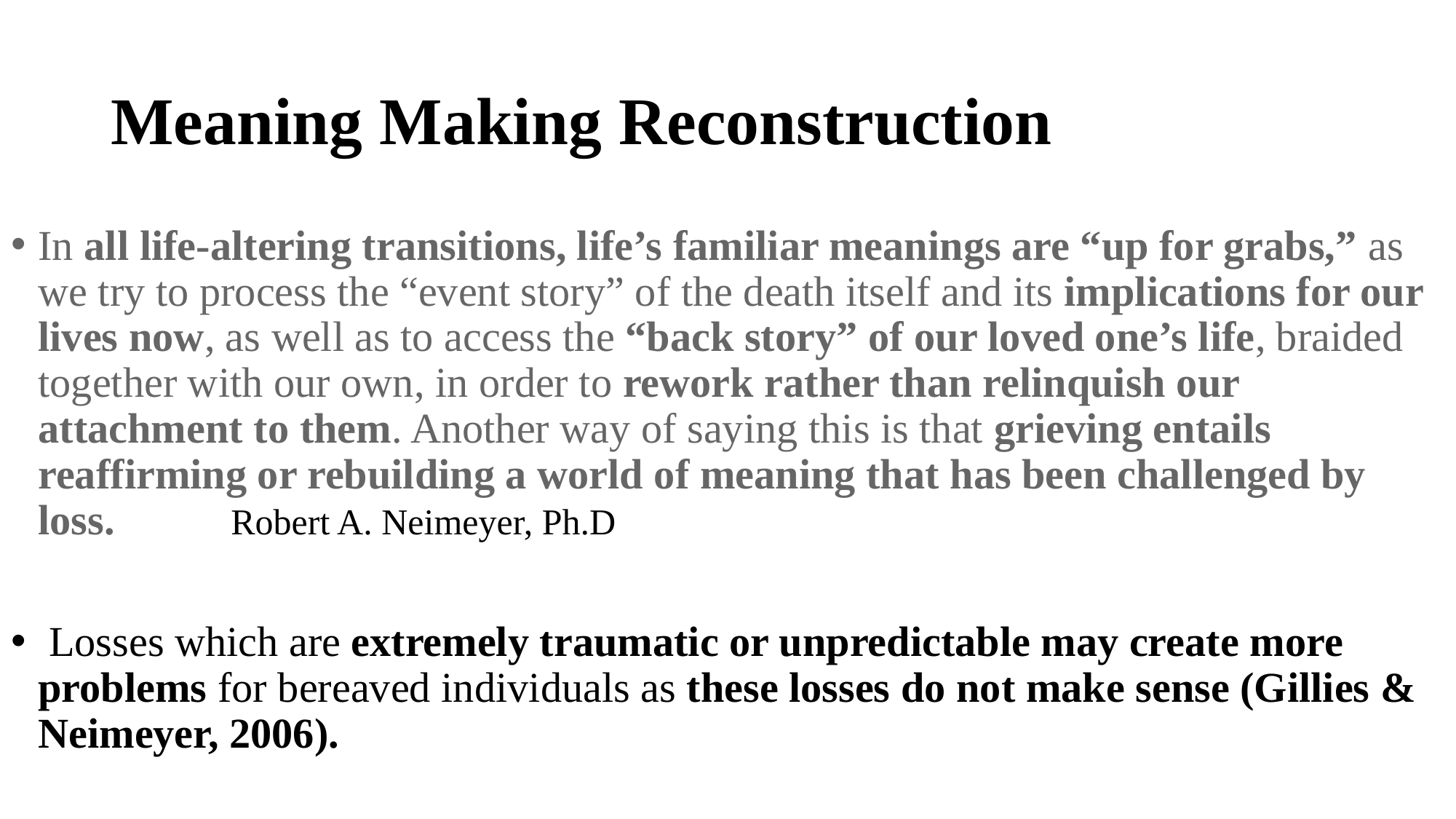

# Meaning Making Reconstruction
In all life-altering transitions, life’s familiar meanings are “up for grabs,” as we try to process the “event story” of the death itself and its implications for our lives now, as well as to access the “back story” of our loved one’s life, braided together with our own, in order to rework rather than relinquish our attachment to them. Another way of saying this is that grieving entails reaffirming or rebuilding a world of meaning that has been challenged by loss.           Robert A. Neimeyer, Ph.D

 Losses which are extremely traumatic or unpredictable may create more problems for bereaved individuals as these losses do not make sense (Gillies & Neimeyer, 2006).